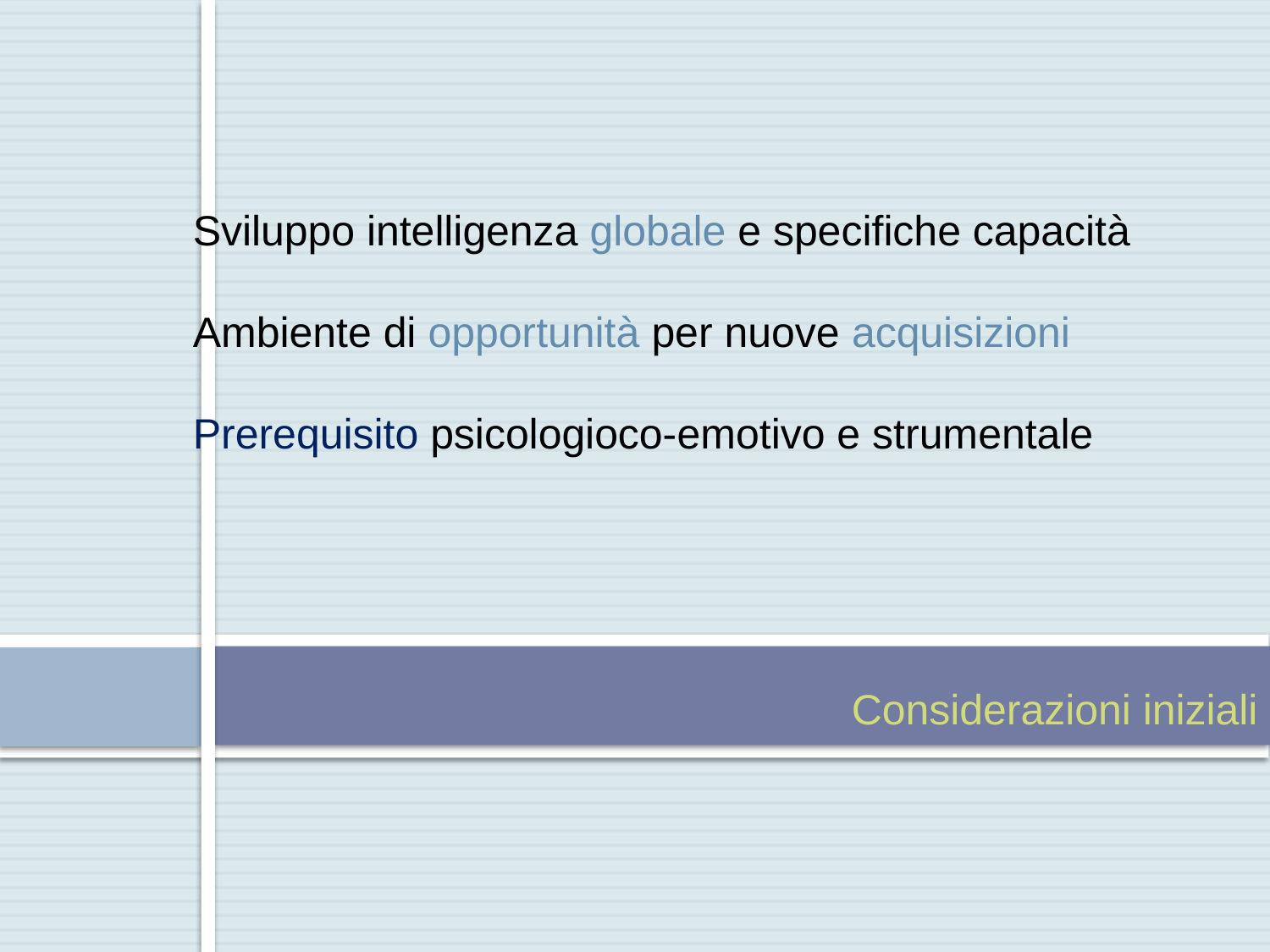

Sviluppo intelligenza globale e specifiche capacità

Ambiente di opportunità per nuove acquisizioni

Prerequisito psicologioco-emotivo e strumentale

Considerazioni iniziali